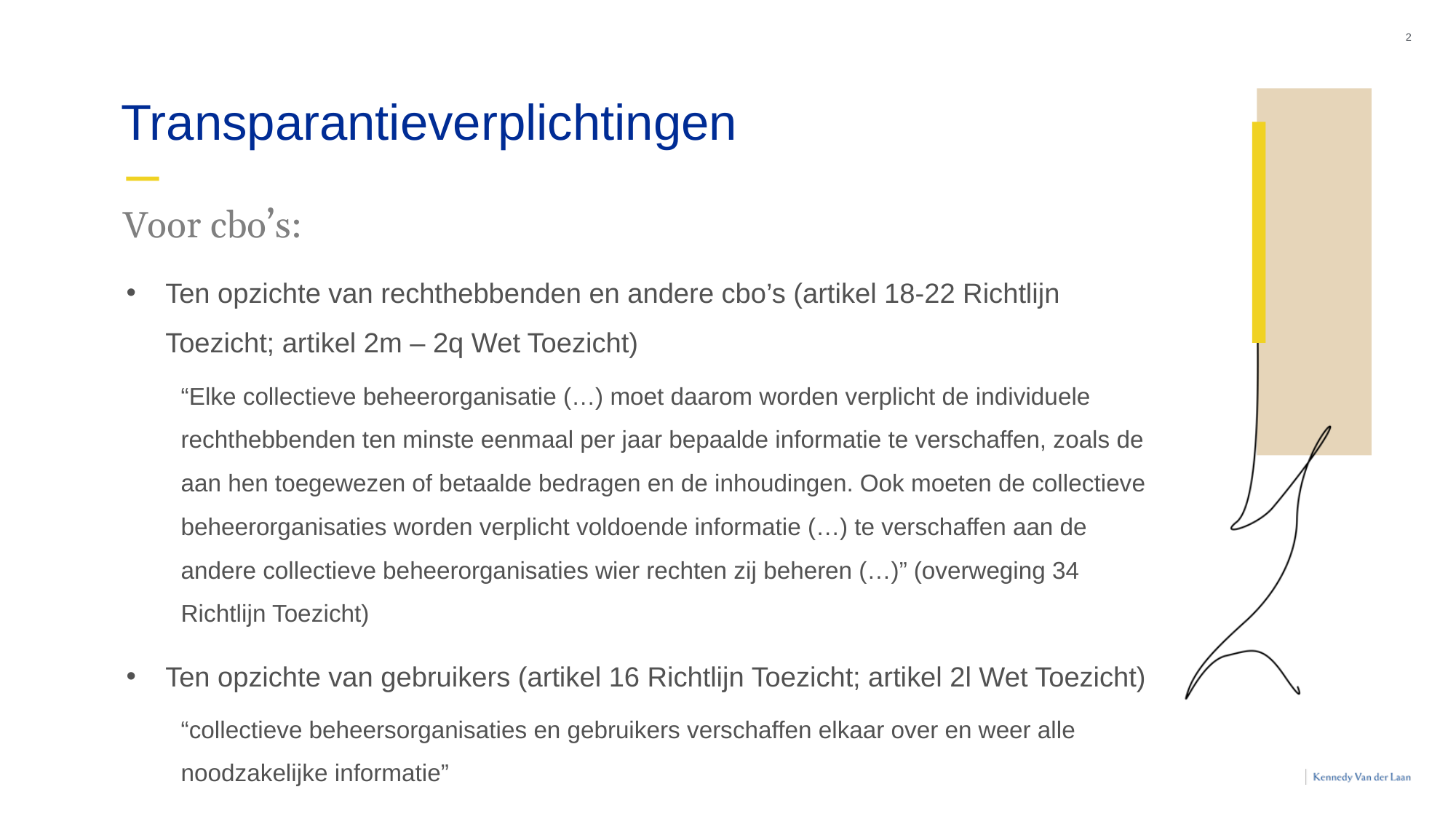

2
Transparantieverplichtingen
Voor cbo’s:
Ten opzichte van rechthebbenden en andere cbo’s (artikel 18-22 Richtlijn Toezicht; artikel 2m – 2q Wet Toezicht)
“Elke collectieve beheerorganisatie (…) moet daarom worden verplicht de individuele rechthebbenden ten minste eenmaal per jaar bepaalde informatie te verschaffen, zoals de aan hen toegewezen of betaalde bedragen en de inhoudingen. Ook moeten de collectieve beheerorganisaties worden verplicht voldoende informatie (…) te verschaffen aan de andere collectieve beheerorganisaties wier rechten zij beheren (…)” (overweging 34 Richtlijn Toezicht)
Ten opzichte van gebruikers (artikel 16 Richtlijn Toezicht; artikel 2l Wet Toezicht)
“collectieve beheersorganisaties en gebruikers verschaffen elkaar over en weer alle noodzakelijke informatie”